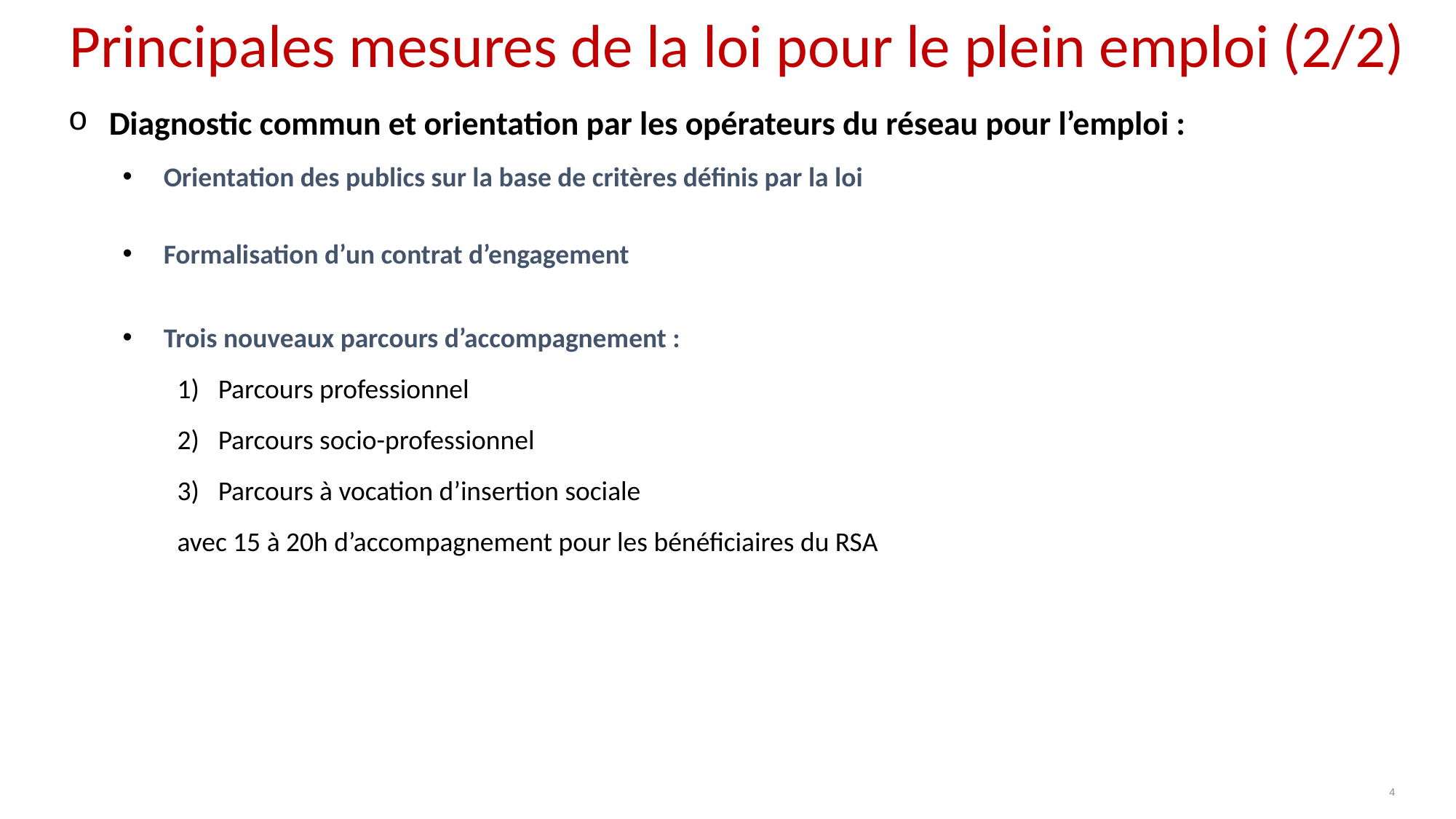

# Principales mesures de la loi pour le plein emploi (2/2)
Diagnostic commun et orientation par les opérateurs du réseau pour l’emploi :
Orientation des publics sur la base de critères définis par la loi

Formalisation d’un contrat d’engagement

Trois nouveaux parcours d’accompagnement :
Parcours professionnel
Parcours socio-professionnel
Parcours à vocation d’insertion sociale
avec 15 à 20h d’accompagnement pour les bénéficiaires du RSA

4